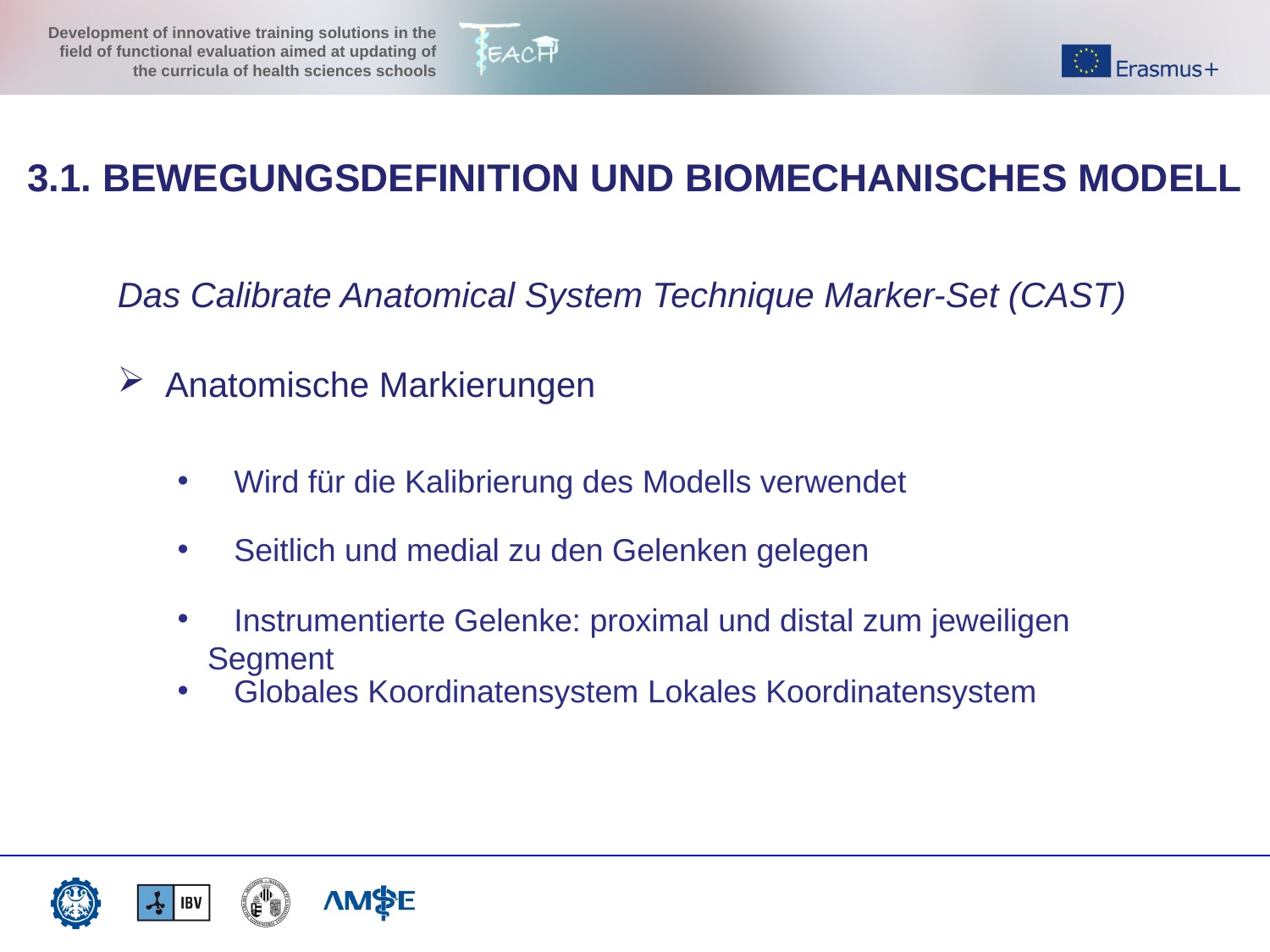

3.1. BEWEGUNGSDEFINITION UND BIOMECHANISCHES MODELL
Das Calibrate Anatomical System Technique Marker-Set (CAST)
Anatomische Markierungen
   Wird für die Kalibrierung des Modells verwendet
   Seitlich und medial zu den Gelenken gelegen
   Instrumentierte Gelenke: proximal und distal zum jeweiligen Segment
   Globales Koordinatensystem Lokales Koordinatensystem